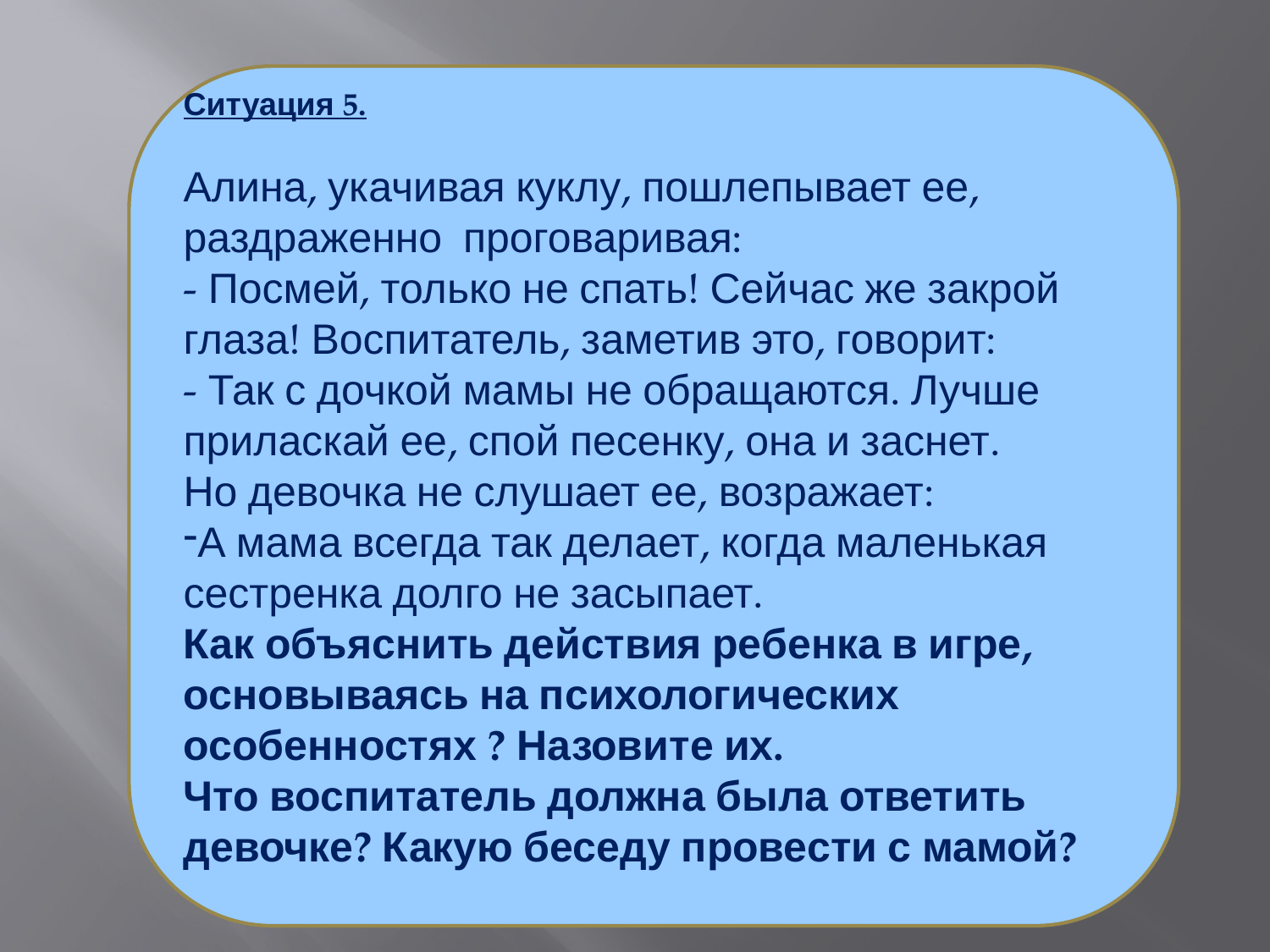

#
Ситуация 5.

Алина, укачивая куклу, пошлепывает ее, раздраженно  проговаривая:
- Посмей, только не спать! Сейчас же закрой глаза! Воспитатель, заметив это, говорит:
- Так с дочкой мамы не обращаются. Лучше приласкай ее, спой песенку, она и заснет.
Но девочка не слушает ее, возражает:
А мама всегда так делает, когда маленькая сестренка долго не засыпает.
Как объяснить действия ребенка в игре, основываясь на психологических особенностях ? Назовите их.
Что воспитатель должна была ответить девочке? Какую беседу провести с мамой?